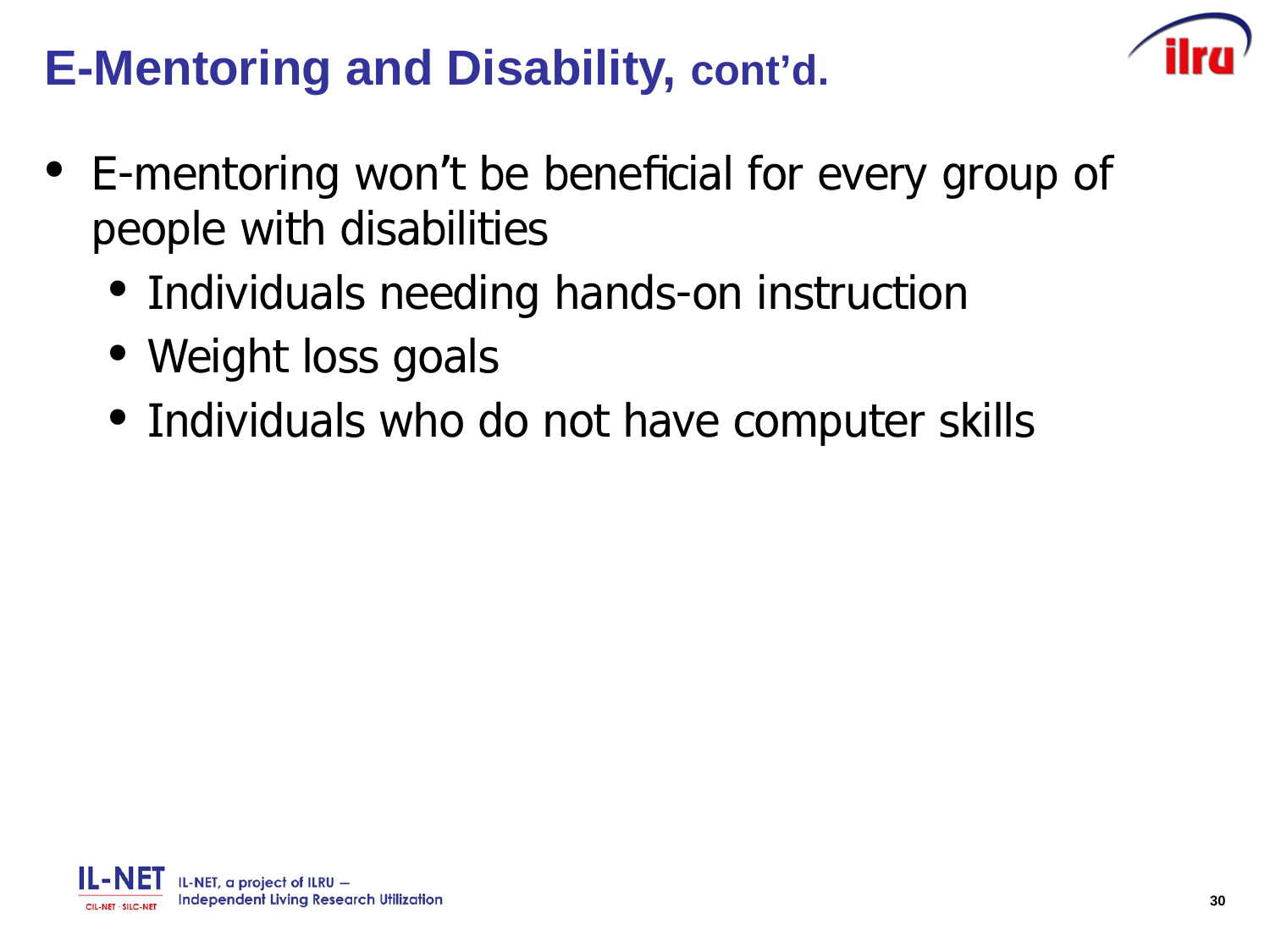

# E-Mentoring and Disability, cont’d.
E-mentoring won’t be beneficial for every group of people with disabilities
Individuals needing hands-on instruction
Weight loss goals
Individuals who do not have computer skills